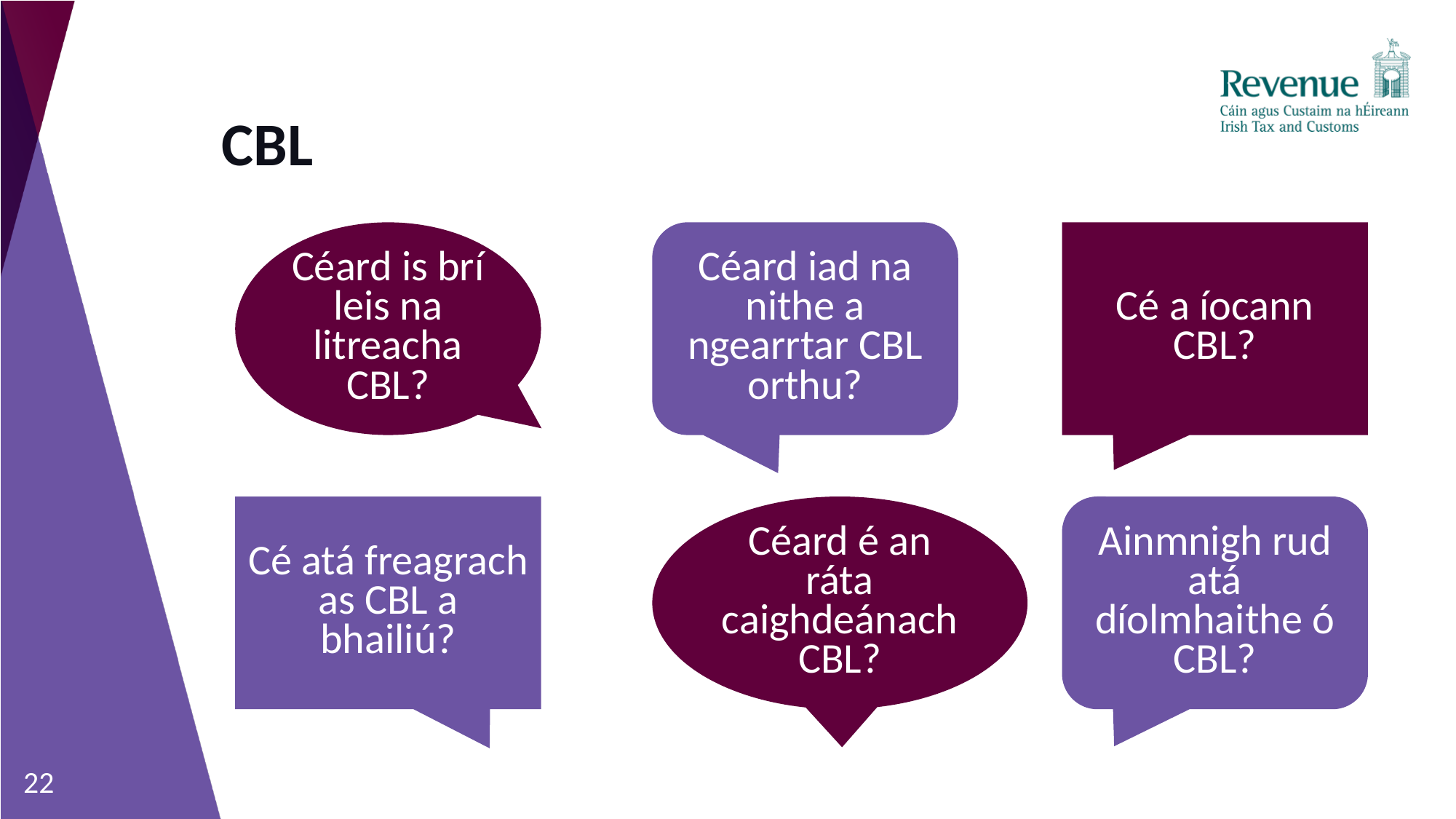

# CBL
Céard is brí leis na litreacha CBL?
Céard iad na nithe a ngearrtar CBL orthu?
Cé a íocann CBL?
Cé atá freagrach as CBL a bhailiú?
Céard é an ráta caighdeánach CBL?
Ainmnigh rud atá díolmhaithe ó CBL?
22